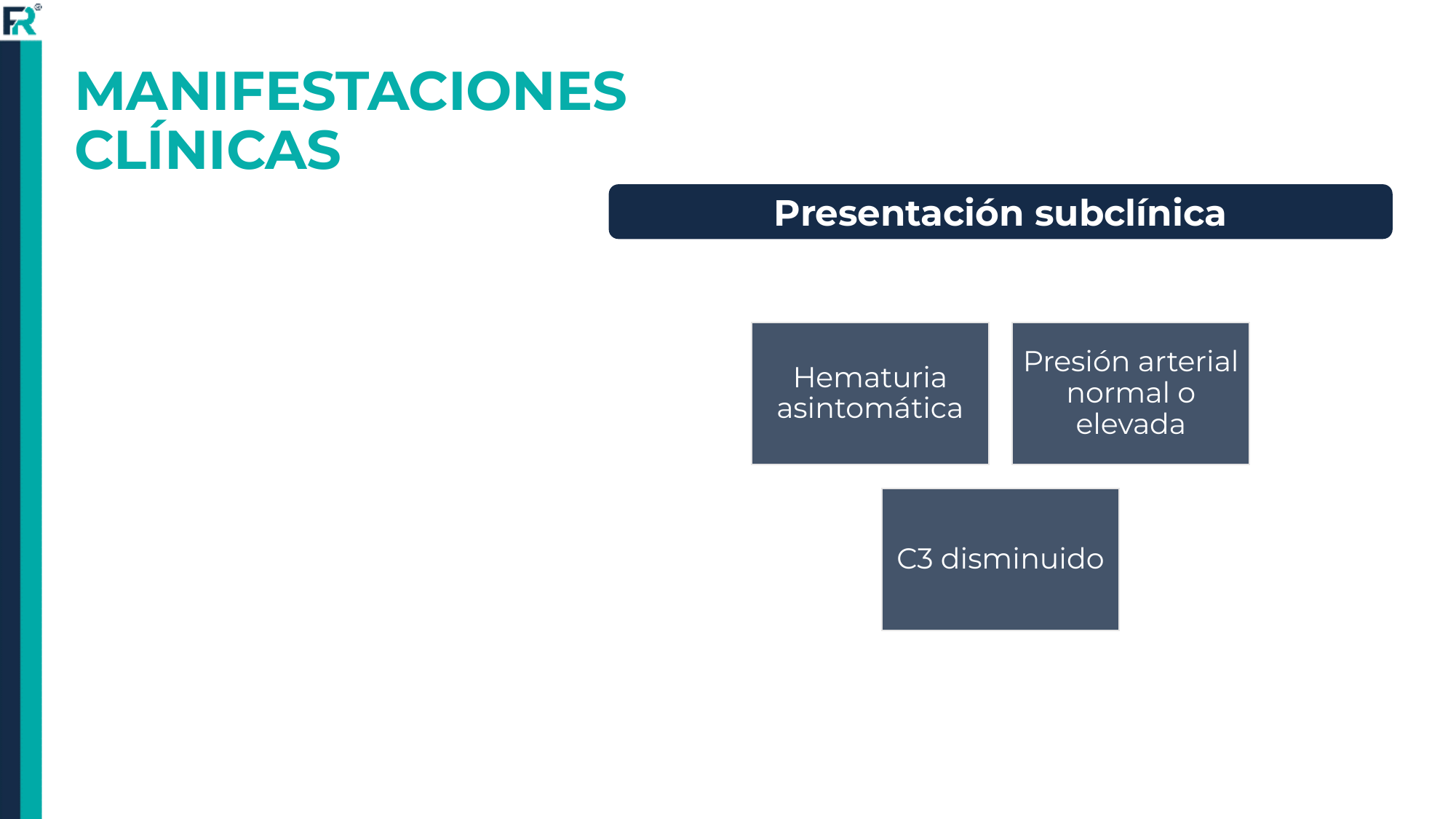

# MANIFESTACIONES CLÍNICAS
Presentación subclínica
Hematuria asintomática
Presión arterial normal o elevada
C3 disminuido